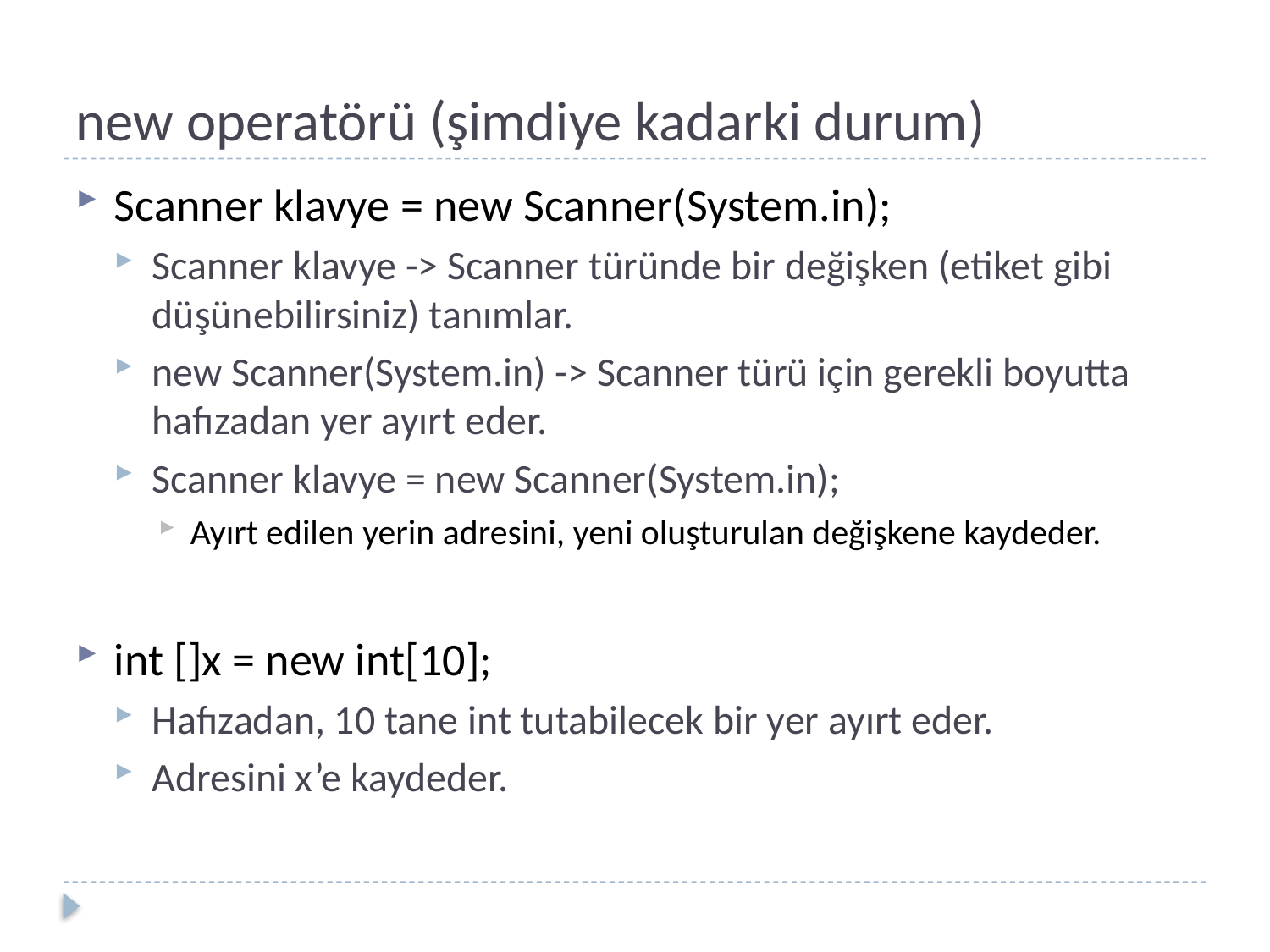

# new operatörü (şimdiye kadarki durum)
Scanner klavye = new Scanner(System.in);
Scanner klavye -> Scanner türünde bir değişken (etiket gibi düşünebilirsiniz) tanımlar.
new Scanner(System.in) -> Scanner türü için gerekli boyutta hafızadan yer ayırt eder.
Scanner klavye = new Scanner(System.in);
Ayırt edilen yerin adresini, yeni oluşturulan değişkene kaydeder.

int []x = new int[10];
Hafızadan, 10 tane int tutabilecek bir yer ayırt eder.
Adresini x’e kaydeder.